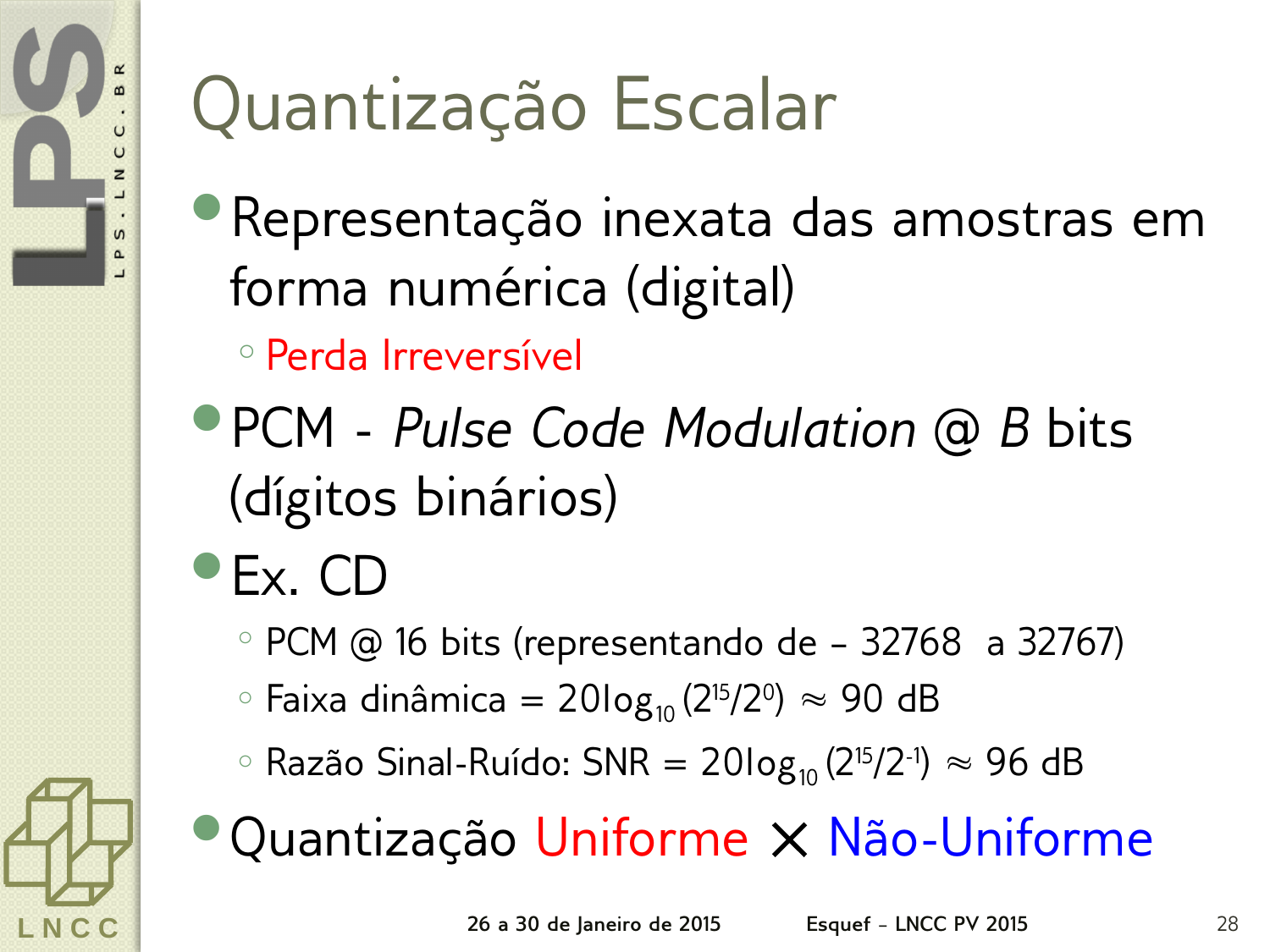

# Quantização Escalar
Representação inexata das amostras em forma numérica (digital)
Perda Irreversível
PCM - Pulse Code Modulation @ B bits (dígitos binários)
Ex. CD
PCM @ 16 bits (representando de – 32768  a 32767)
Faixa dinâmica = 20log10 (215/20) ≈ 90 dB
Razão Sinal-Ruído: SNR = 20log10 (215/2-1) ≈ 96 dB
Quantização Uniforme × Não-Uniforme
26 a 30 de Janeiro de 2015
Esquef – LNCC PV 2015
28